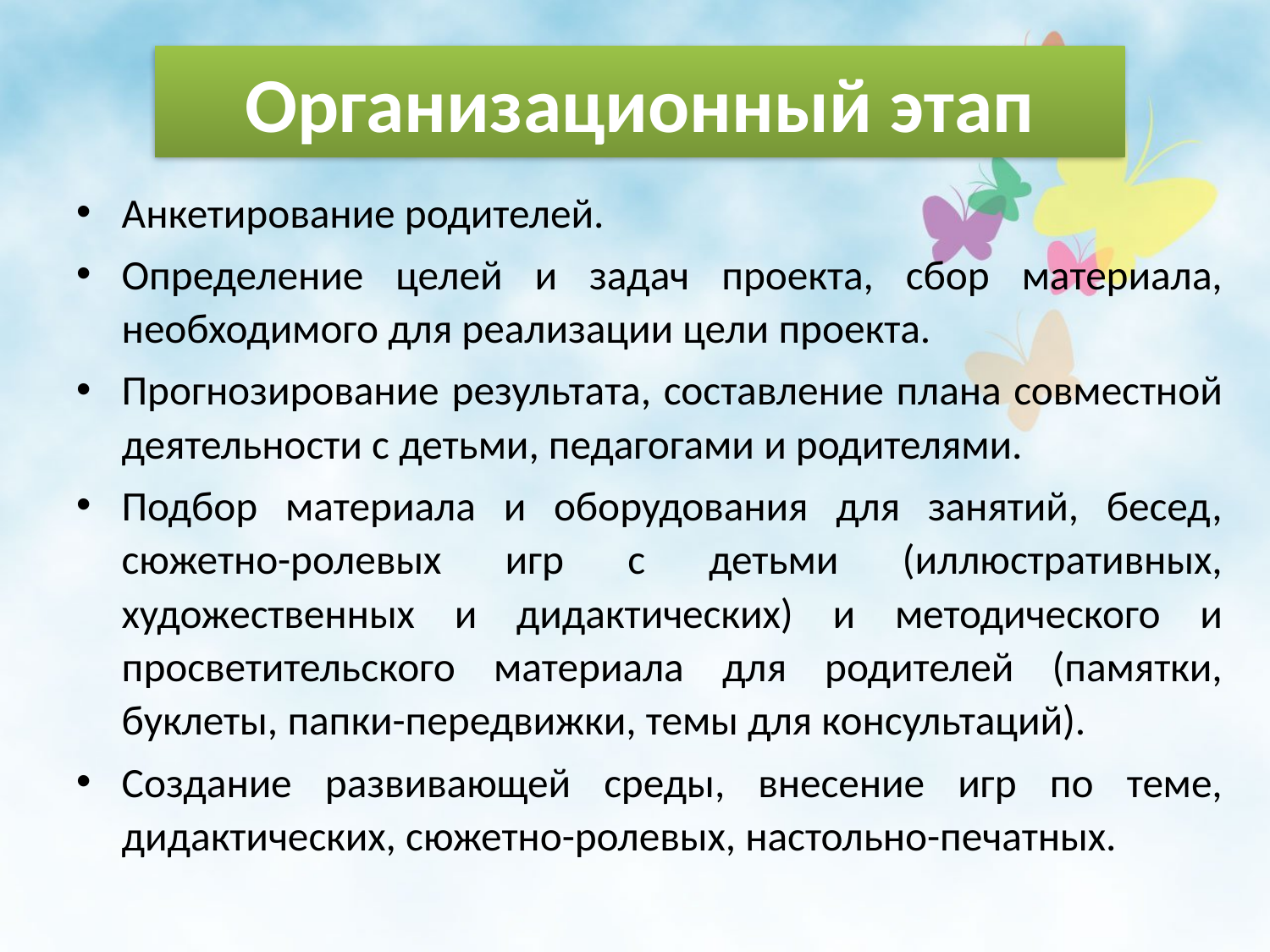

# Организационный этап
Анкетирование родителей.
Определение целей и задач проекта, сбор материала, необходимого для реализации цели проекта.
Прогнозирование результата, составление плана совместной деятельности с детьми, педагогами и родителями.
Подбор материала и оборудования для занятий, бесед, сюжетно-ролевых игр с детьми (иллюстративных, художественных и дидактических) и методического и просветительского материала для родителей (памятки, буклеты, папки-передвижки, темы для консультаций).
Создание развивающей среды, внесение игр по теме, дидактических, сюжетно-ролевых, настольно-печатных.